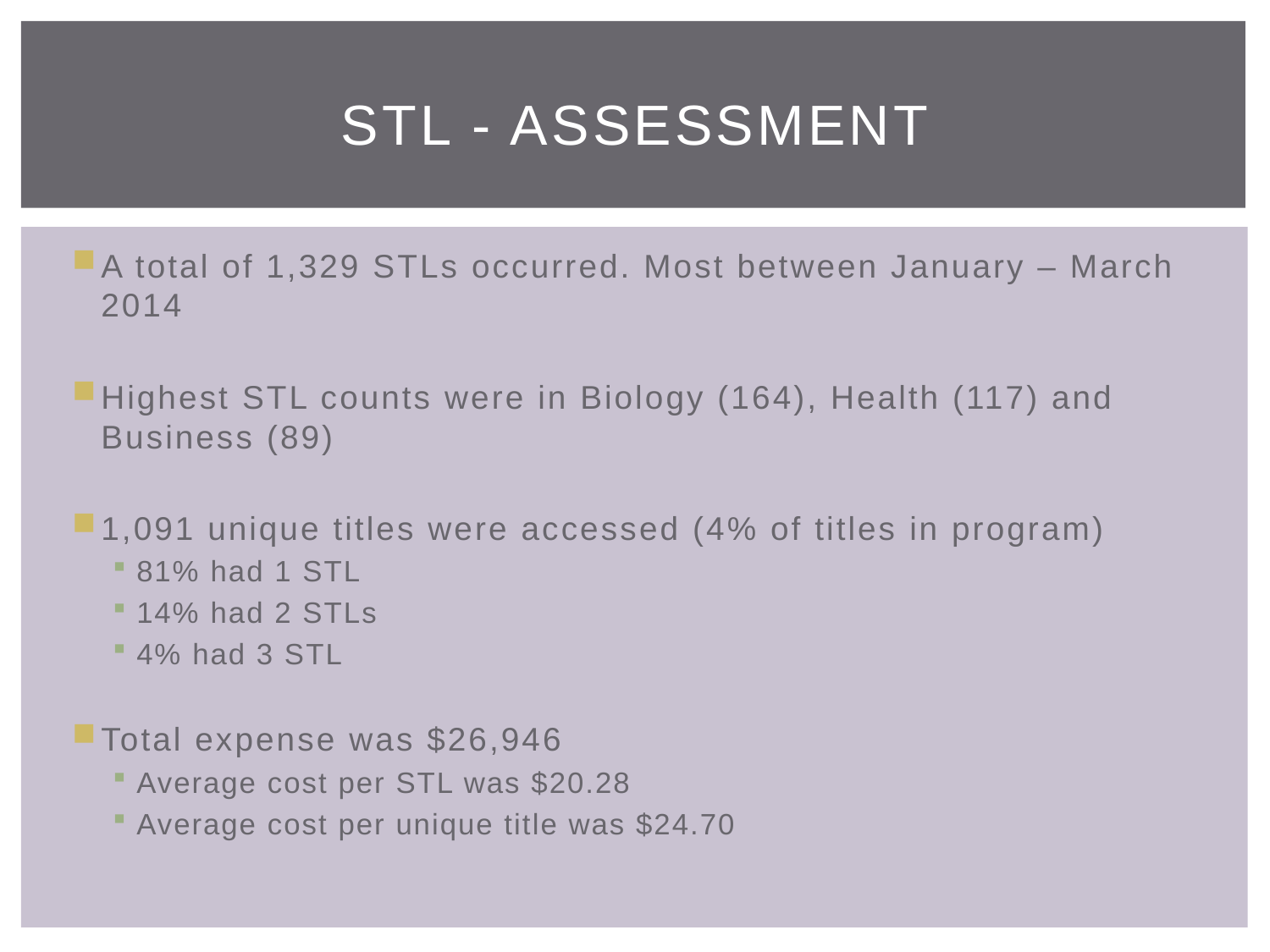

# STL - Assessment
A total of 1,329 STLs occurred. Most between January – March 2014

Highest STL counts were in Biology (164), Health (117) and Business (89)

1,091 unique titles were accessed (4% of titles in program)
81% had 1 STL
14% had 2 STLs
4% had 3 STL

Total expense was $26,946
Average cost per STL was $20.28
Average cost per unique title was $24.70